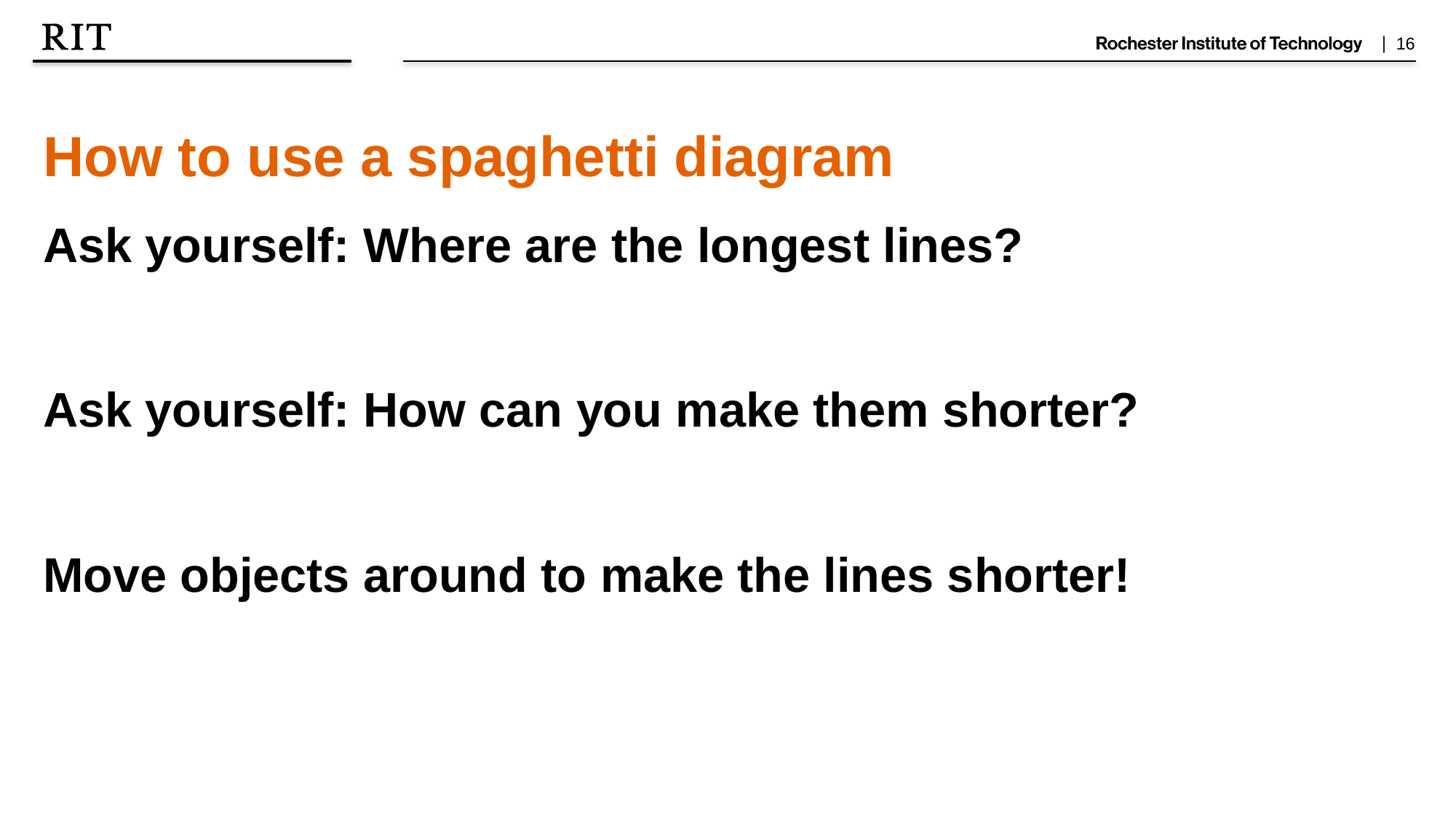

How to use a spaghetti diagram
Ask yourself: Where are the longest lines?

Ask yourself: How can you make them shorter?

Move objects around to make the lines shorter!